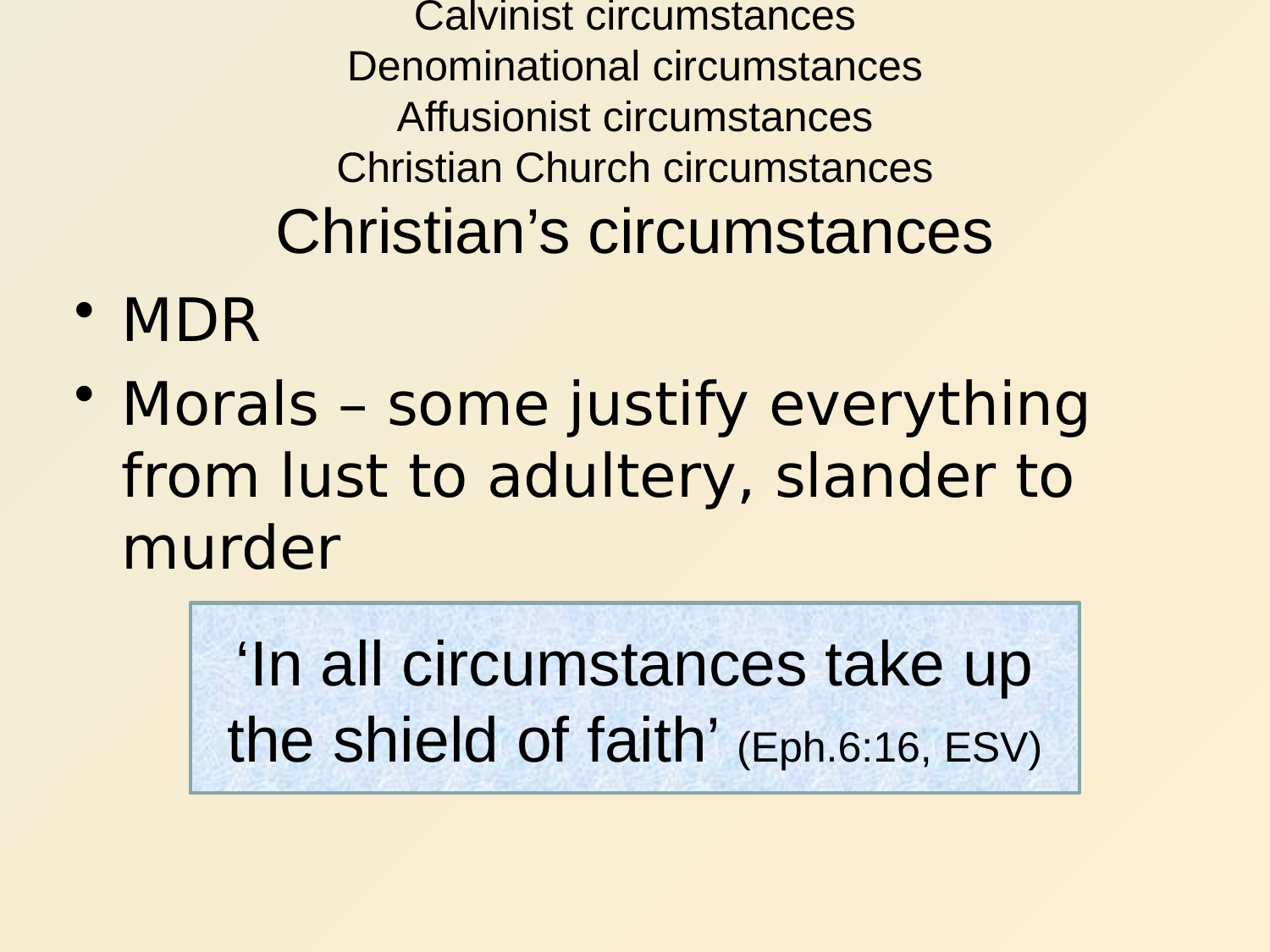

# Calvinist circumstances Denominational circumstances Affusionist circumstances Christian Church circumstances Christian’s circumstances
MDR
Morals – some justify everything from lust to adultery, slander to murder
‘In all circumstances take up
the shield of faith’ (Eph.6:16, ESV)